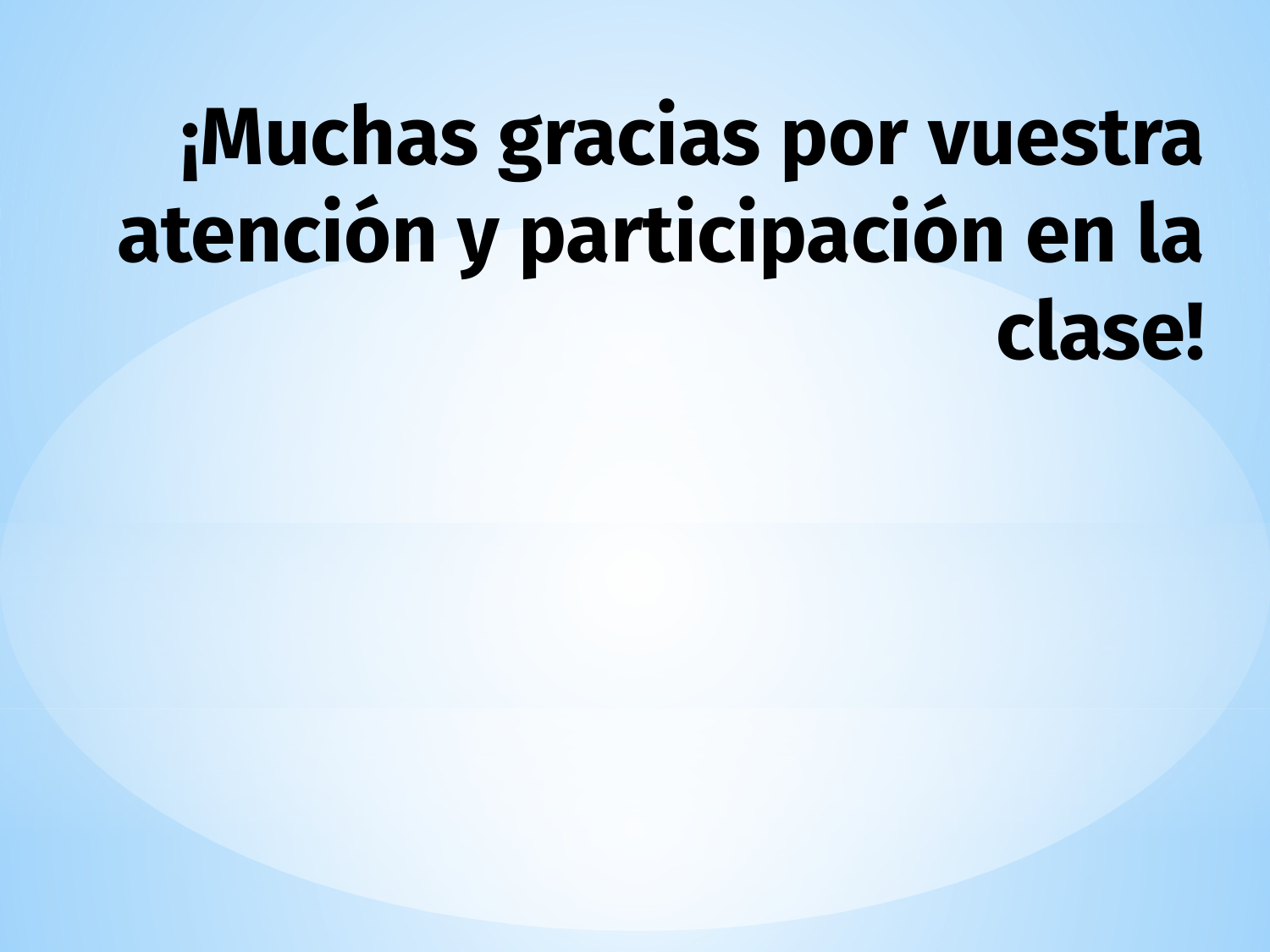

# ¡Muchas gracias por vuestra atención y participación en la clase!